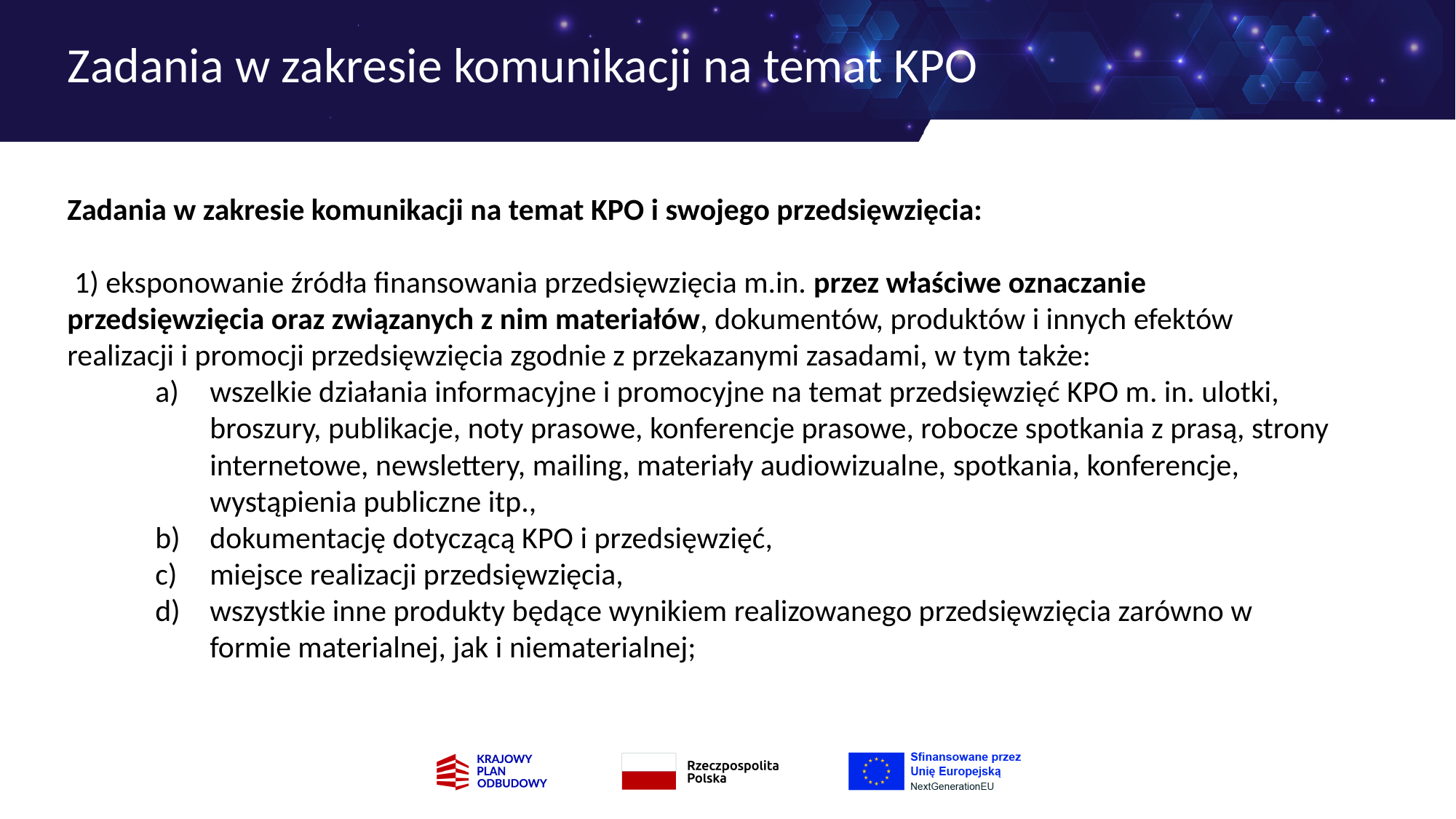

# Zadania w zakresie komunikacji na temat KPO

Zadania w zakresie komunikacji na temat KPO i swojego przedsięwzięcia:

 1) eksponowanie źródła finansowania przedsięwzięcia m.in. przez właściwe oznaczanie przedsięwzięcia oraz związanych z nim materiałów, dokumentów, produktów i innych efektów realizacji i promocji przedsięwzięcia zgodnie z przekazanymi zasadami, w tym także:
wszelkie działania informacyjne i promocyjne na temat przedsięwzięć KPO m. in. ulotki, broszury, publikacje, noty prasowe, konferencje prasowe, robocze spotkania z prasą, strony internetowe, newslettery, mailing, materiały audiowizualne, spotkania, konferencje, wystąpienia publiczne itp.,
dokumentację dotyczącą KPO i przedsięwzięć,
miejsce realizacji przedsięwzięcia,
wszystkie inne produkty będące wynikiem realizowanego przedsięwzięcia zarówno w formie materialnej, jak i niematerialnej;